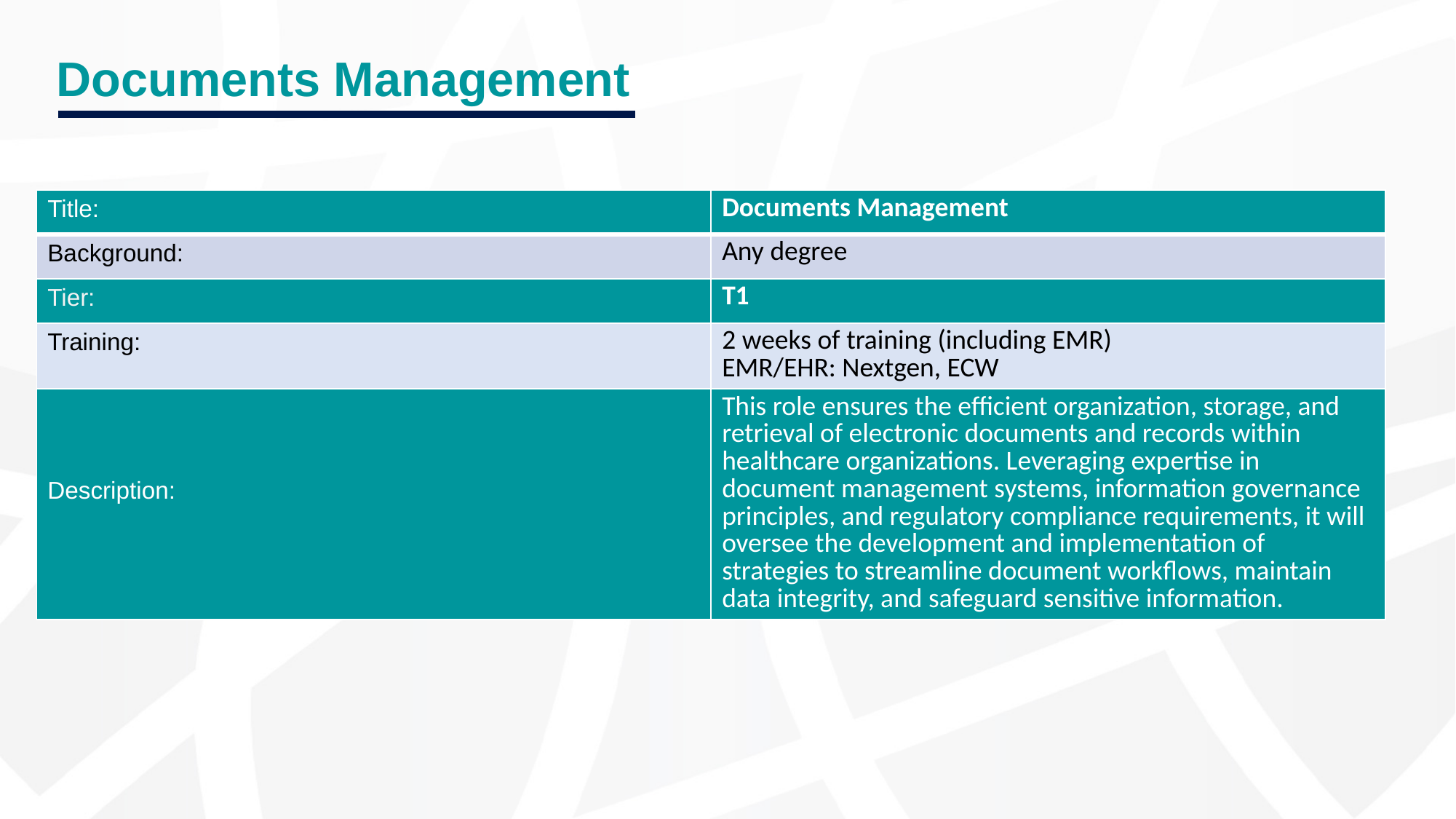

# Documents Management

| Title: | Documents Management |
| --- | --- |
| Background: | Any degree |
| Tier: | T1 |
| Training: | 2 weeks of training (including EMR) EMR/EHR: Nextgen, ECW |
| Description: | This role ensures the efficient organization, storage, and retrieval of electronic documents and records within healthcare organizations. Leveraging expertise in document management systems, information governance principles, and regulatory compliance requirements, it will oversee the development and implementation of strategies to streamline document workflows, maintain data integrity, and safeguard sensitive information. |